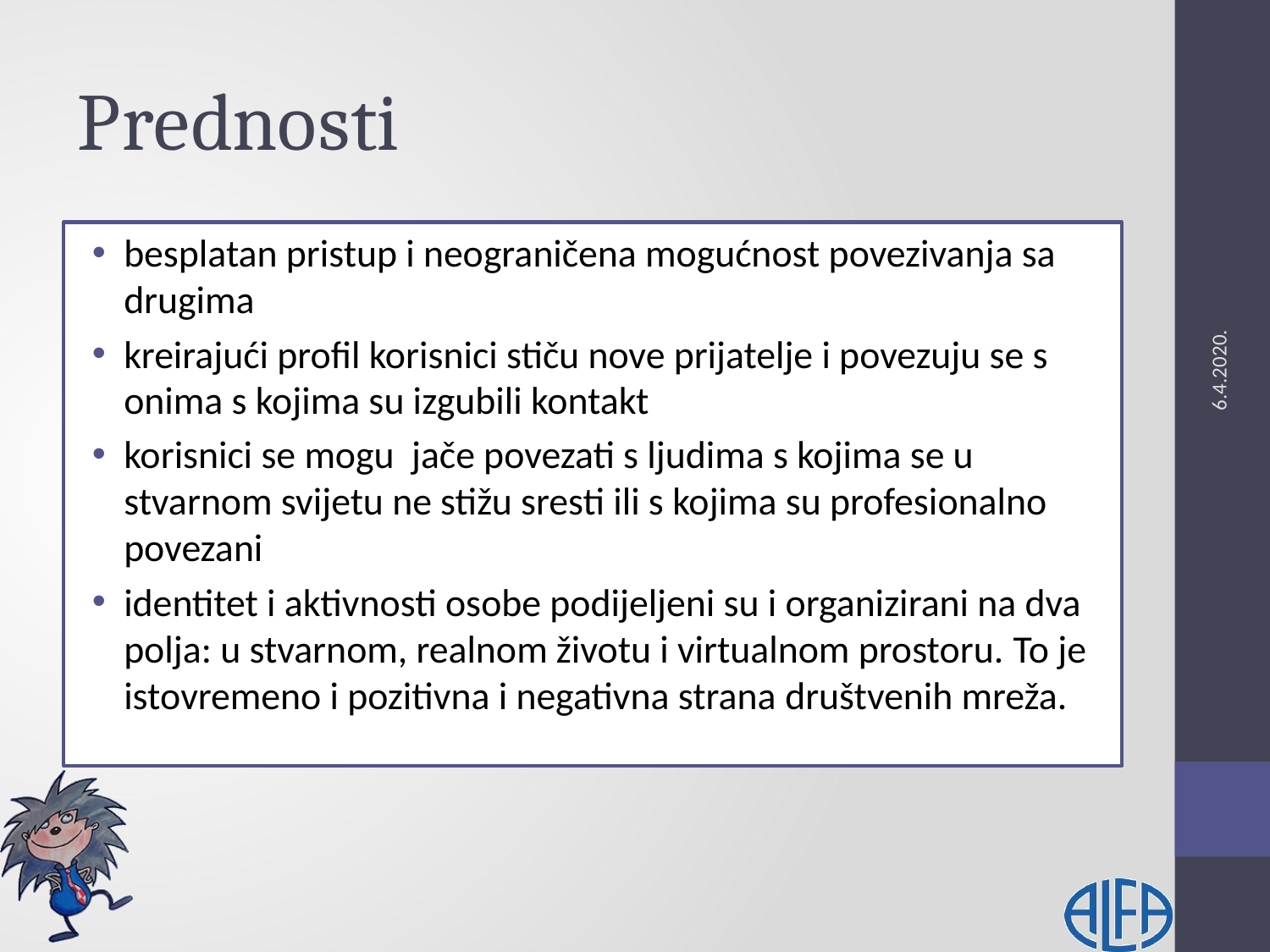

# Prednosti
besplatan pristup i neograničena mogućnost povezivanja sa drugima
kreirajući profil korisnici stiču nove prijatelje i povezuju se s onima s kojima su izgubili kontakt
korisnici se mogu  jače povezati s ljudima s kojima se u stvarnom svijetu ne stižu sresti ili s kojima su profesionalno povezani
identitet i aktivnosti osobe podijeljeni su i organizirani na dva polja: u stvarnom, realnom životu i virtualnom prostoru. To je istovremeno i pozitivna i negativna strana društvenih mreža.
6.4.2020.